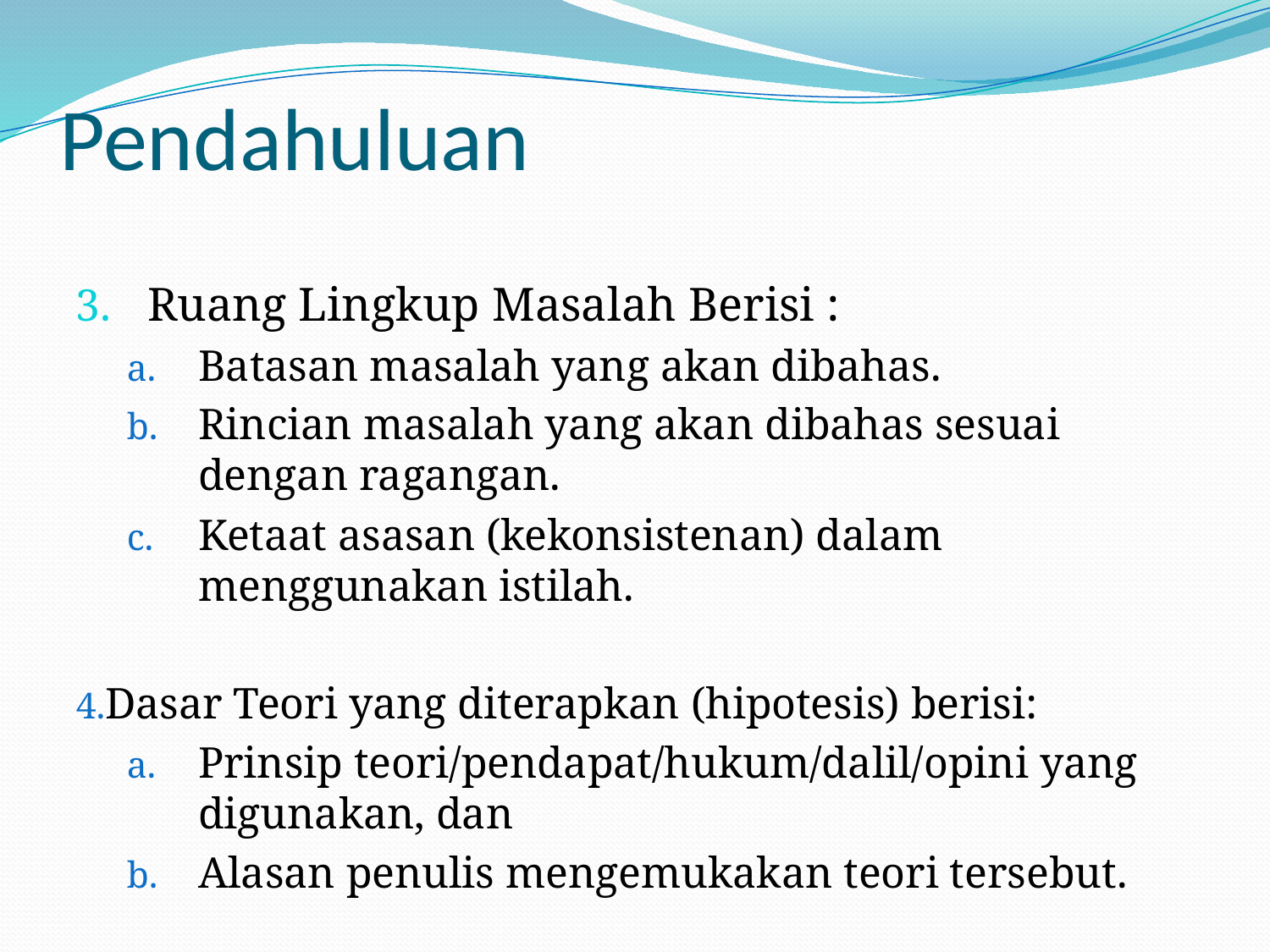

# Pendahuluan
Ruang Lingkup Masalah Berisi :
Batasan masalah yang akan dibahas.
Rincian masalah yang akan dibahas sesuai dengan ragangan.
Ketaat asasan (kekonsistenan) dalam menggunakan istilah.

Dasar Teori yang diterapkan (hipotesis) berisi:
Prinsip teori/pendapat/hukum/dalil/opini yang digunakan, dan
Alasan penulis mengemukakan teori tersebut.